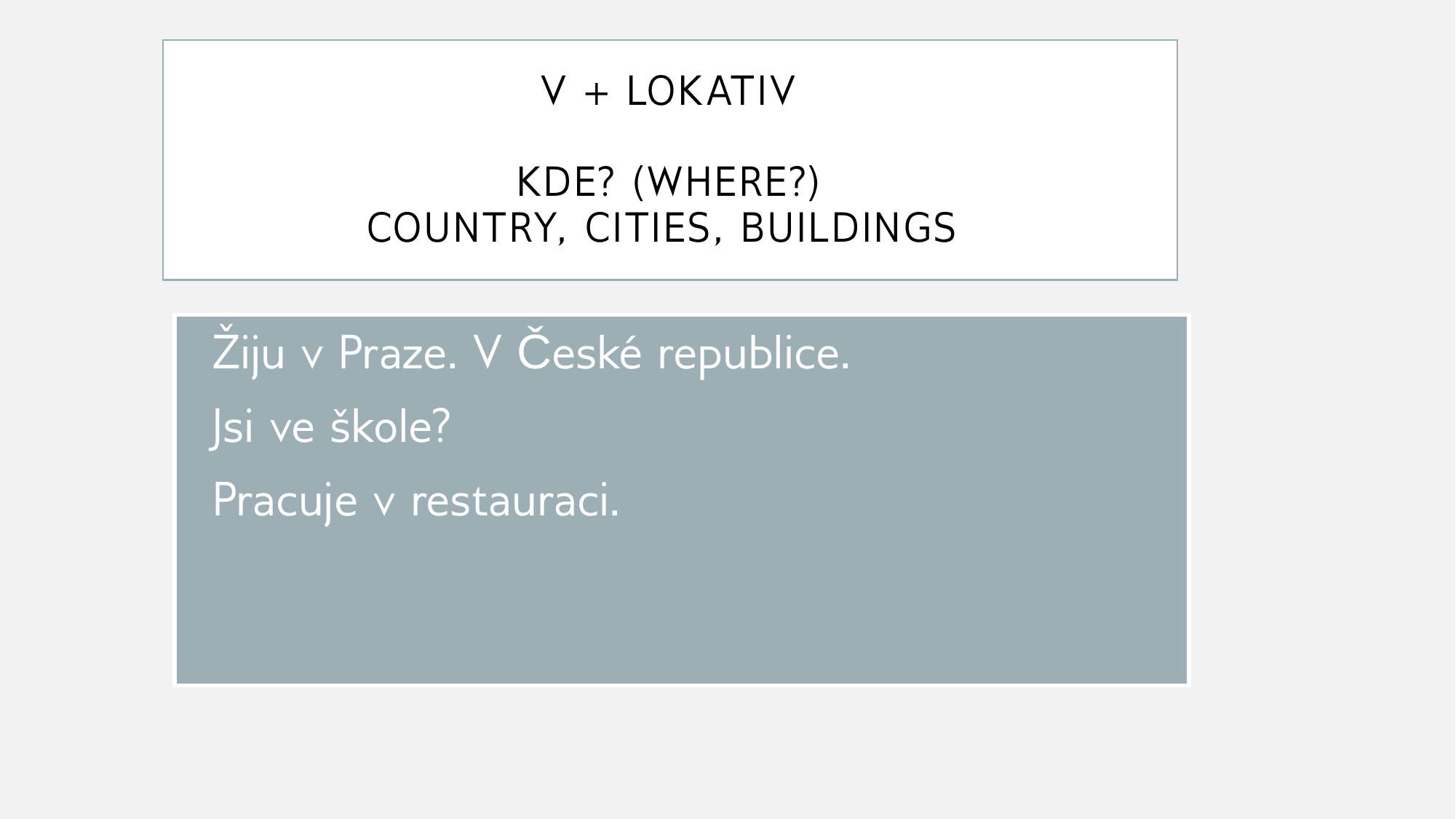

# V + lokativ Kde? (where?) country, cities, buildings
Žiju v Praze. V České republice.
Jsi ve škole?
Pracuje v restauraci.